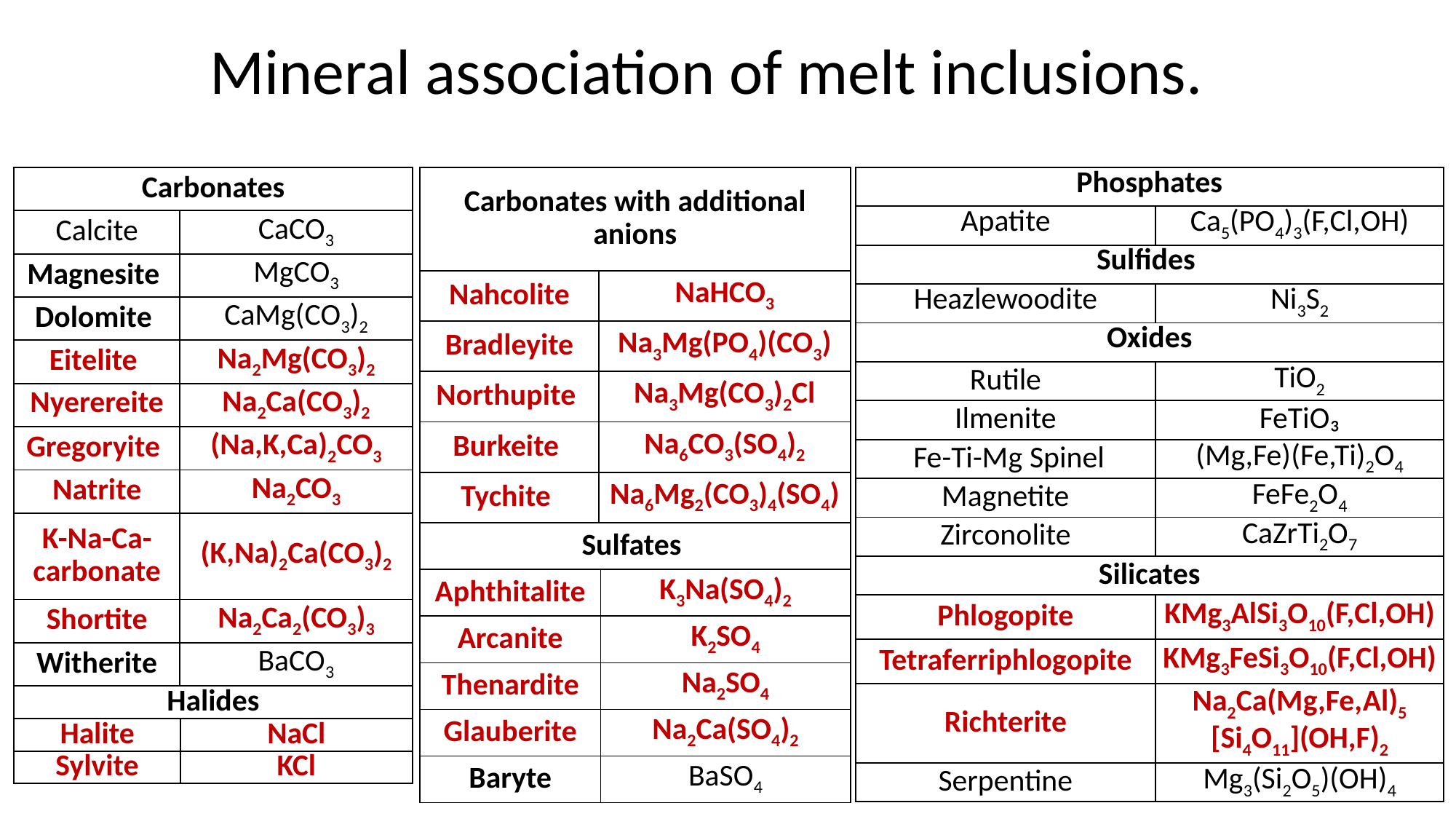

# Mineral association of melt inclusions.
| Phosphates |  |
| --- | --- |
| Apatite | Ca5(PO4)3(F,Cl,OH) |
| Sulfides |  |
| Heazlewoodite | Ni3S2 |
| Oxides |  |
| Rutile | TiO2 |
| Ilmenite | FeTiO₃ |
| Fe-Ti-Mg Spinel | (Mg,Fe)(Fe,Ti)2O4 |
| Magnetite | FeFe2O4 |
| Zirconolite | CaZrTi2O7 |
| Silicates |  |
| Phlogopite | KMg3AlSi3O10(F,Cl,OH) |
| Tetraferriphlogopite | KMg3FeSi3O10(F,Cl,OH) |
| Richterite | Na2Ca(Mg,Fe,Al)5 [Si4O11](OH,F)2 |
| Serpentine | Mg3(Si2O5)(OH)4 |
| Carbonates with additional anions |  |
| --- | --- |
| Nahcolite | NaHCO3 |
| Bradleyite | Na3Mg(PO4)(CO3) |
| Northupite | Na3Mg(CO3)2Cl |
| Burkeite | Na6CO3(SO4)2 |
| Tychite | Na6Mg2(CO3)4(SO4) |
| Carbonates |  |
| --- | --- |
| Calcite | CaCO3 |
| Magnesite | MgCO3 |
| Dolomite | CaMg(CO3)2 |
| Eitelite | Na2Mg(CO3)2 |
| Nyerereite | Na2Ca(CO3)2 |
| Gregoryite | (Na,K,Ca)2CO3 |
| Natrite | Na2CO3 |
| K-Na-Ca-сarbonate | (K,Na)2Ca(CO3)2 |
| Shortite | Na2Ca2(CO3)3 |
| Witherite | BaCO3 |
| Sulfates |  |
| --- | --- |
| Aphthitalite | K3Na(SO4)2 |
| Arcanite | K2SO4 |
| Thenardite | Na2SO4 |
| Glauberite | Na2Ca(SO4)2 |
| Baryte | BaSO4 |
| Halides |  |
| --- | --- |
| Halite | NaCl |
| Sylvite | KCl |